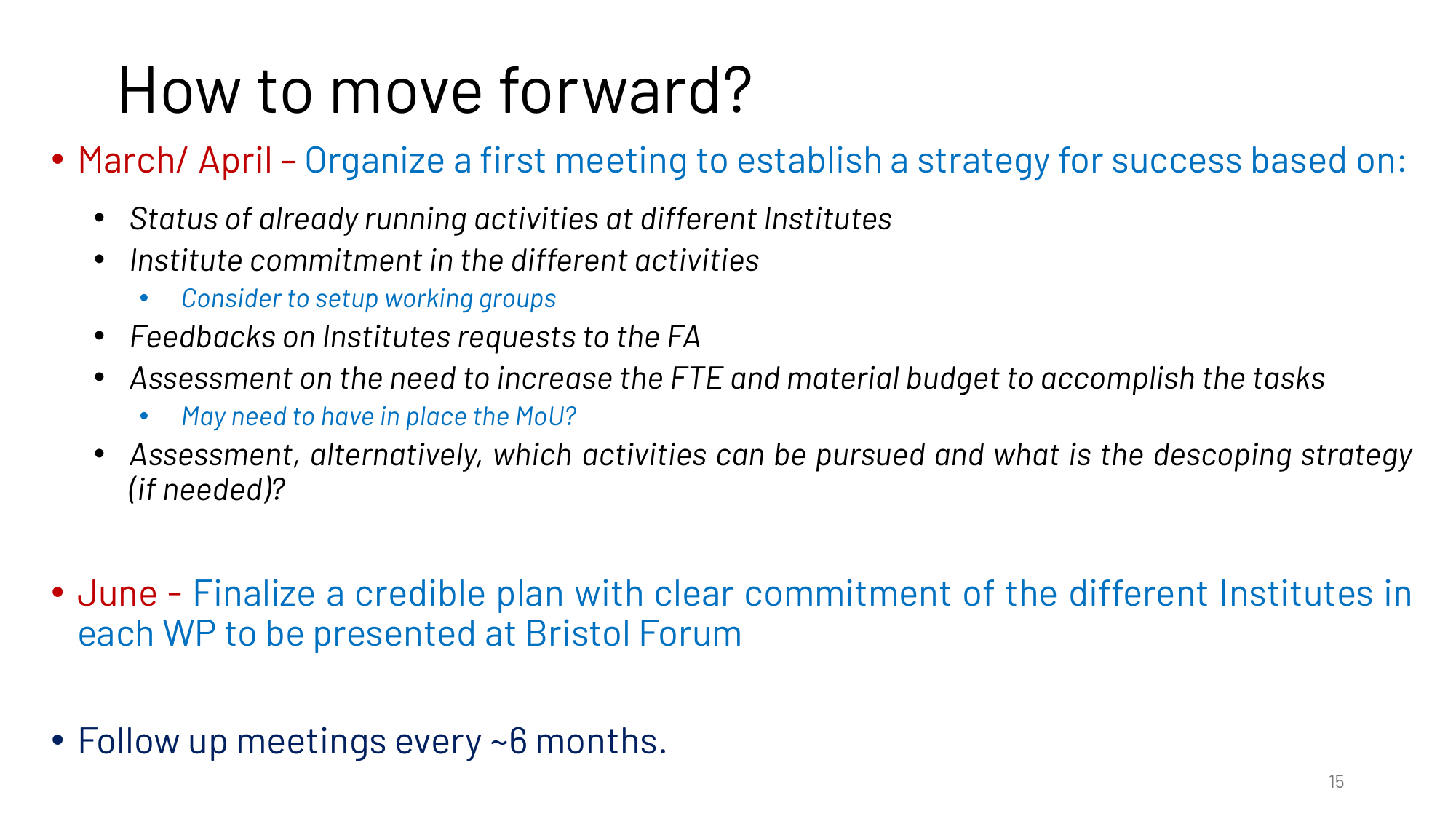

# How to move forward?
March/ April – Organize a first meeting to establish a strategy for success based on:

Status of already running activities at different Institutes
Institute commitment in the different activities
Consider to setup working groups
Feedbacks on Institutes requests to the FA
Assessment on the need to increase the FTE and material budget to accomplish the tasks
May need to have in place the MoU?
Assessment, alternatively, which activities can be pursued and what is the descoping strategy (if needed)?

June - Finalize a credible plan with clear commitment of the different Institutes in each WP to be presented at Bristol Forum

Follow up meetings every ~6 months.
15